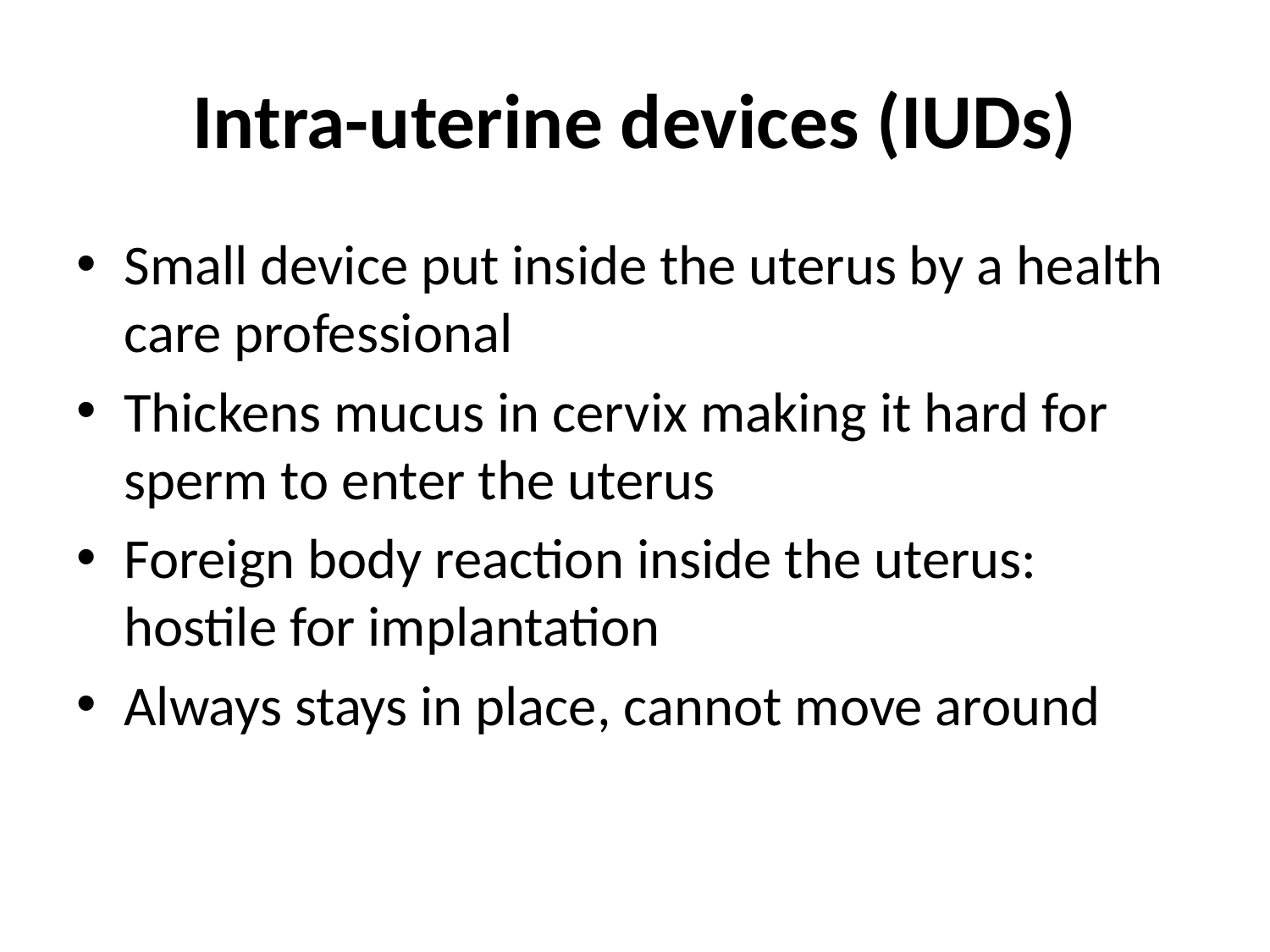

# Intra-uterine devices (IUDs)
Small device put inside the uterus by a health care professional
Thickens mucus in cervix making it hard for sperm to enter the uterus
Foreign body reaction inside the uterus: hostile for implantation
Always stays in place, cannot move around